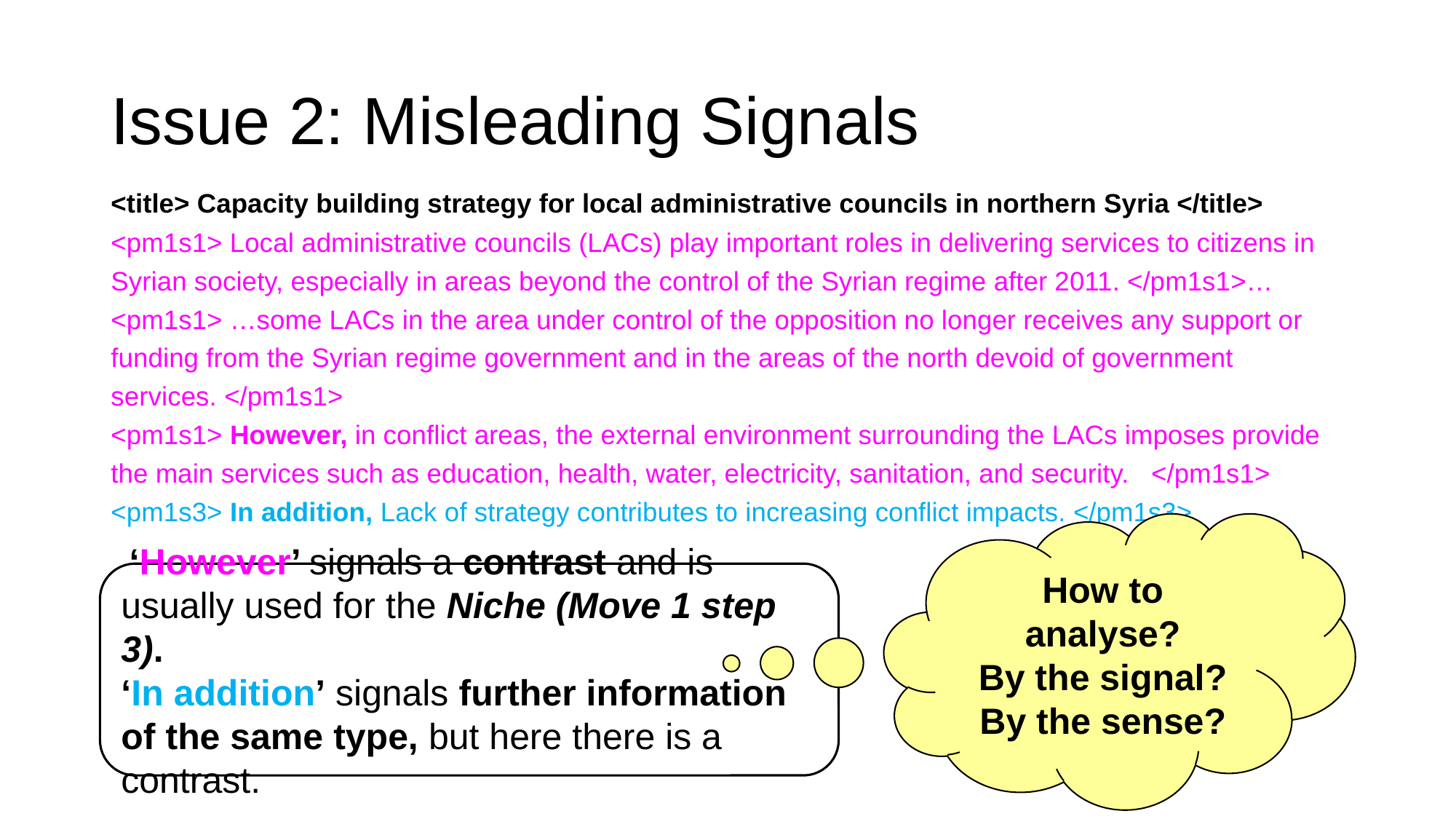

# Issue 2: Misleading Signals
<title> Capacity building strategy for local administrative councils in northern Syria </title>
<pm1s1> Local administrative councils (LACs) play important roles in delivering services to citizens in Syrian society, especially in areas beyond the control of the Syrian regime after 2011. </pm1s1>… <pm1s1> …some LACs in the area under control of the opposition no longer receives any support or funding from the Syrian regime government and in the areas of the north devoid of government services. </pm1s1>
<pm1s1> However, in conflict areas, the external environment surrounding the LACs imposes provide the main services such as education, health, water, electricity, sanitation, and security.   </pm1s1> <pm1s3> In addition, Lack of strategy contributes to increasing conflict impacts. </pm1s3>
How to analyse?
By the signal?
By the sense?
 ‘However’ signals a contrast and is usually used for the Niche (Move 1 step 3).
‘In addition’ signals further information of the same type, but here there is a contrast.